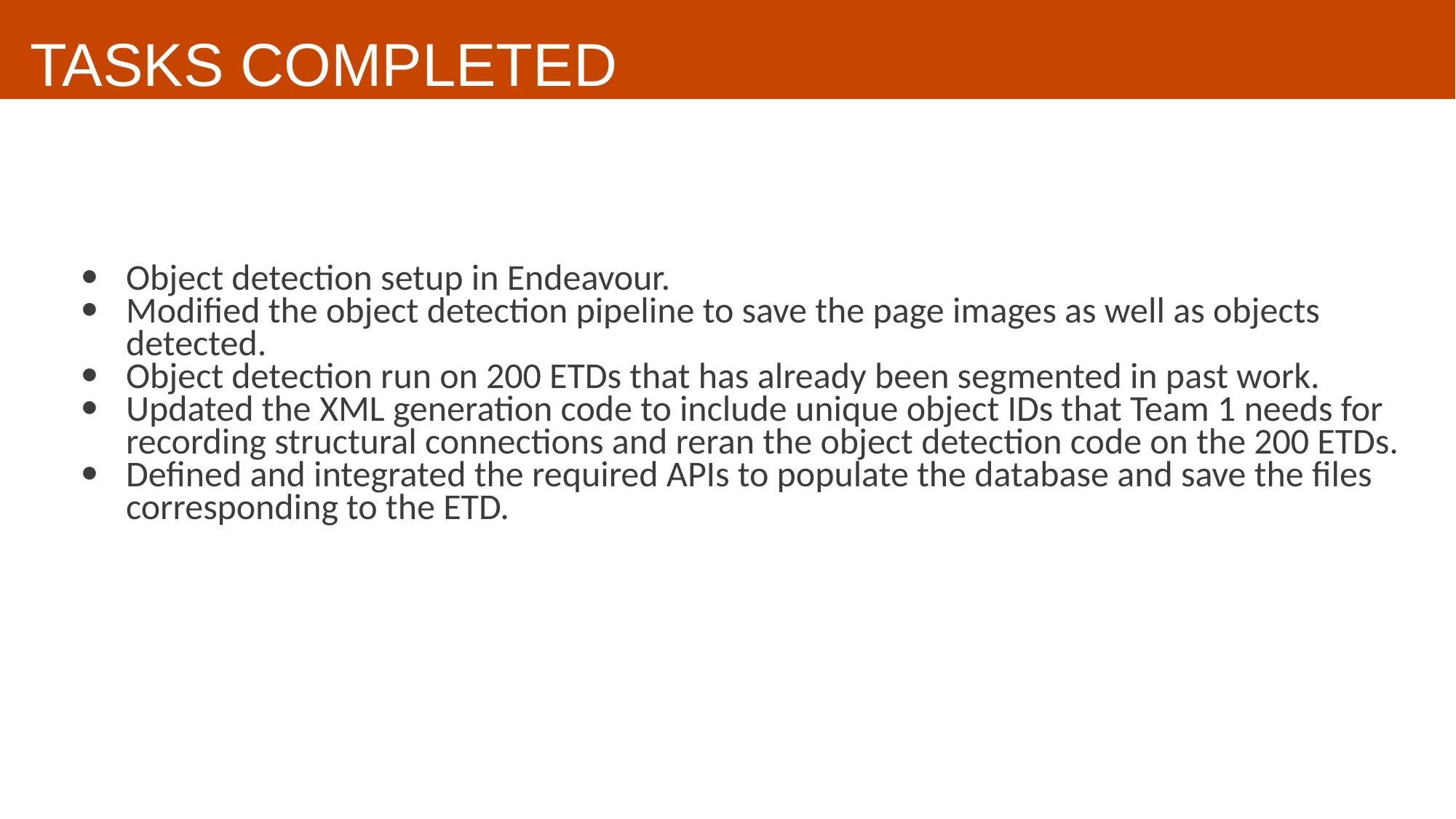

# TASKS COMPLETED

Object detection setup in Endeavour.
Modified the object detection pipeline to save the page images as well as objects detected.
Object detection run on 200 ETDs that has already been segmented in past work.
Updated the XML generation code to include unique object IDs that Team 1 needs for recording structural connections and reran the object detection code on the 200 ETDs.
Defined and integrated the required APIs to populate the database and save the files corresponding to the ETD.